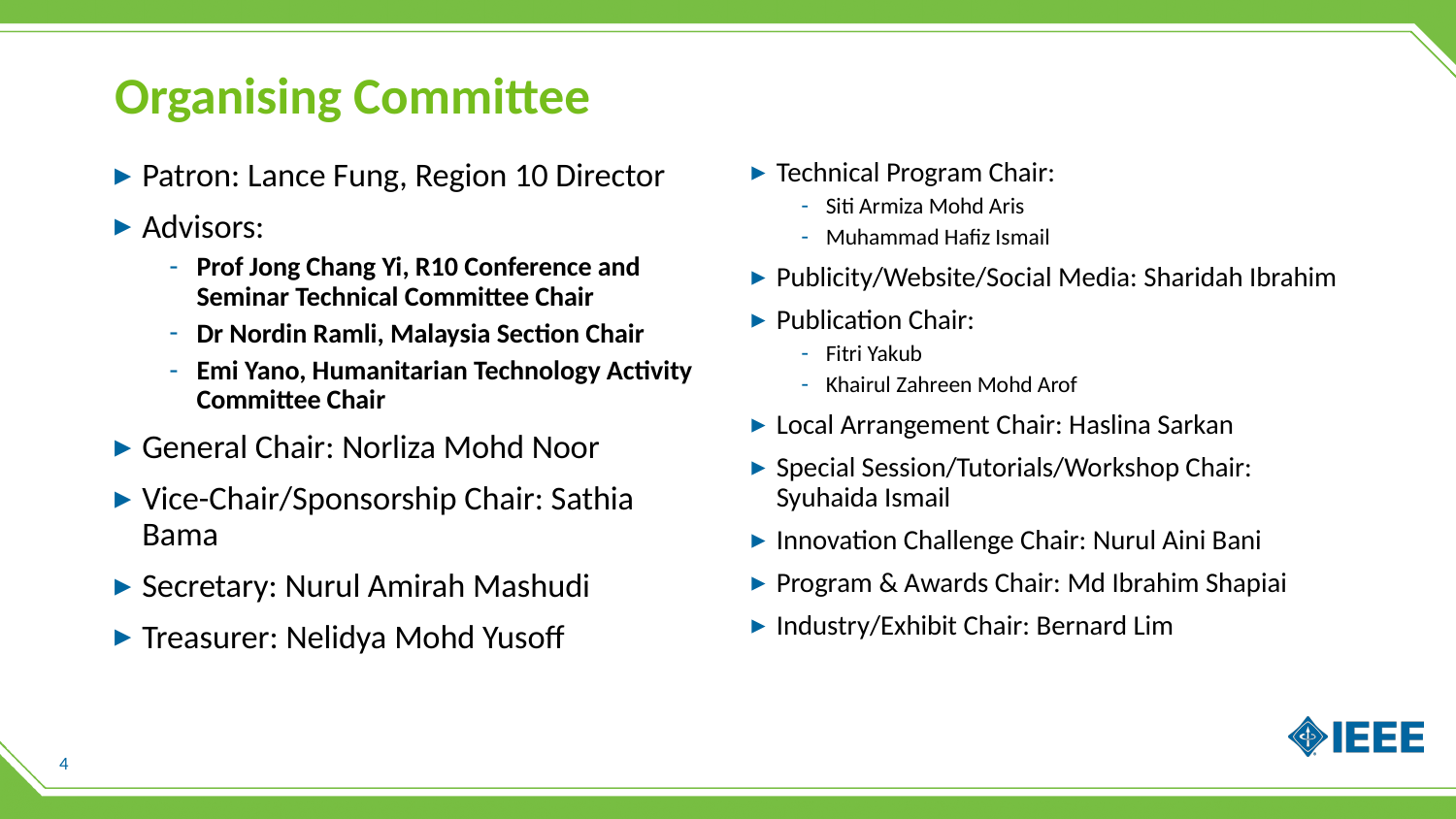

# Organising Committee
Patron: Lance Fung, Region 10 Director
Advisors:
Prof Jong Chang Yi, R10 Conference and Seminar Technical Committee Chair
Dr Nordin Ramli, Malaysia Section Chair
Emi Yano, Humanitarian Technology Activity Committee Chair
General Chair: Norliza Mohd Noor
Vice-Chair/Sponsorship Chair: Sathia Bama
Secretary: Nurul Amirah Mashudi
Treasurer: Nelidya Mohd Yusoff

Technical Program Chair:
Siti Armiza Mohd Aris
Muhammad Hafiz Ismail
Publicity/Website/Social Media: Sharidah Ibrahim
Publication Chair:
Fitri Yakub
Khairul Zahreen Mohd Arof
Local Arrangement Chair: Haslina Sarkan
Special Session/Tutorials/Workshop Chair: Syuhaida Ismail
Innovation Challenge Chair: Nurul Aini Bani
Program & Awards Chair: Md Ibrahim Shapiai
Industry/Exhibit Chair: Bernard Lim

4